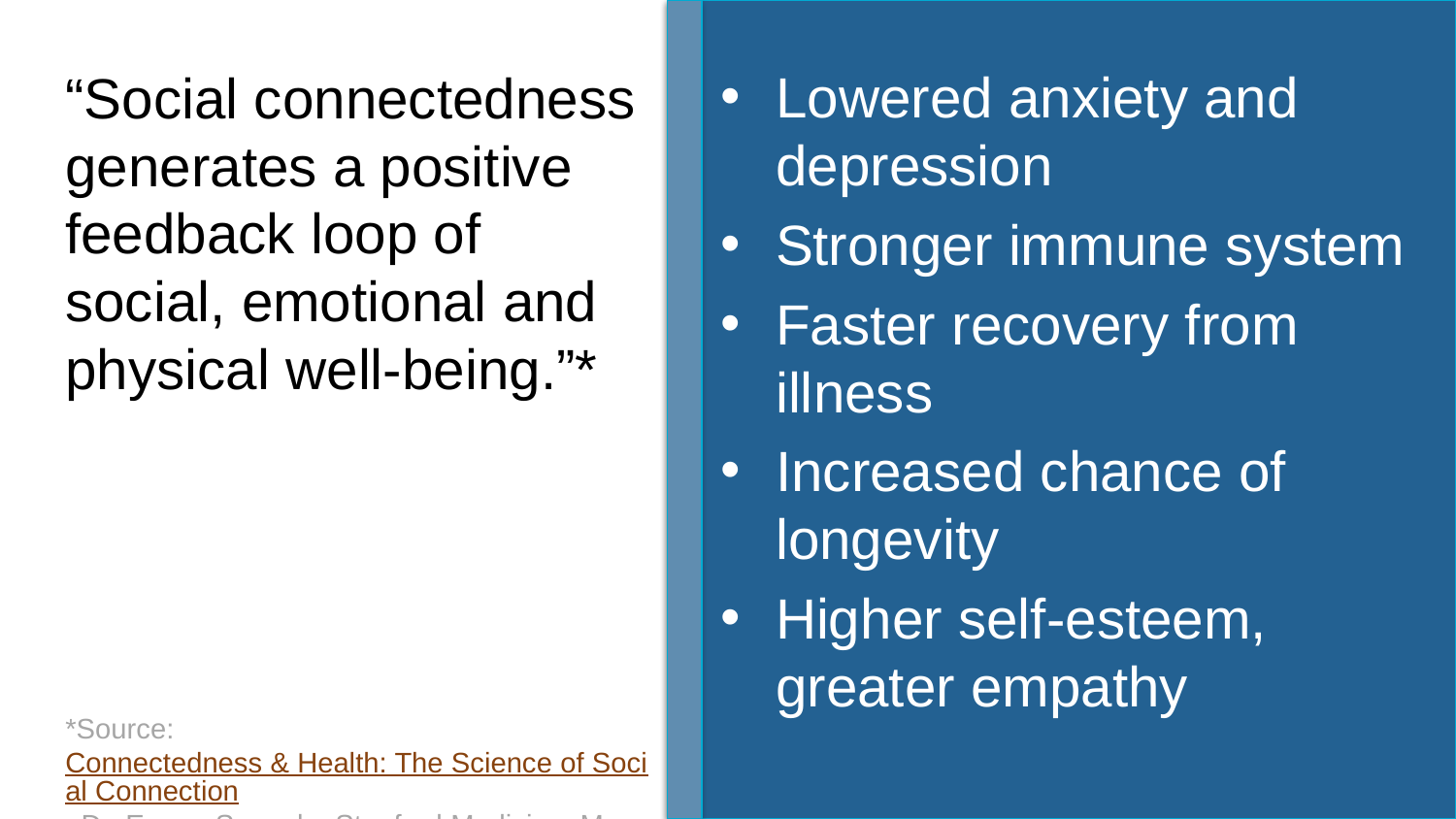

Lowered anxiety and depression
Stronger immune system
Faster recovery from illness
Increased chance of longevity
Higher self-esteem, greater empathy
“Social connectedness generates a positive feedback loop of social, emotional and physical well-being.”*
*Source: Connectedness & Health: The Science of Social Connection; Dr. Emma Seppala; Stanford Medicine; May 8, 2014